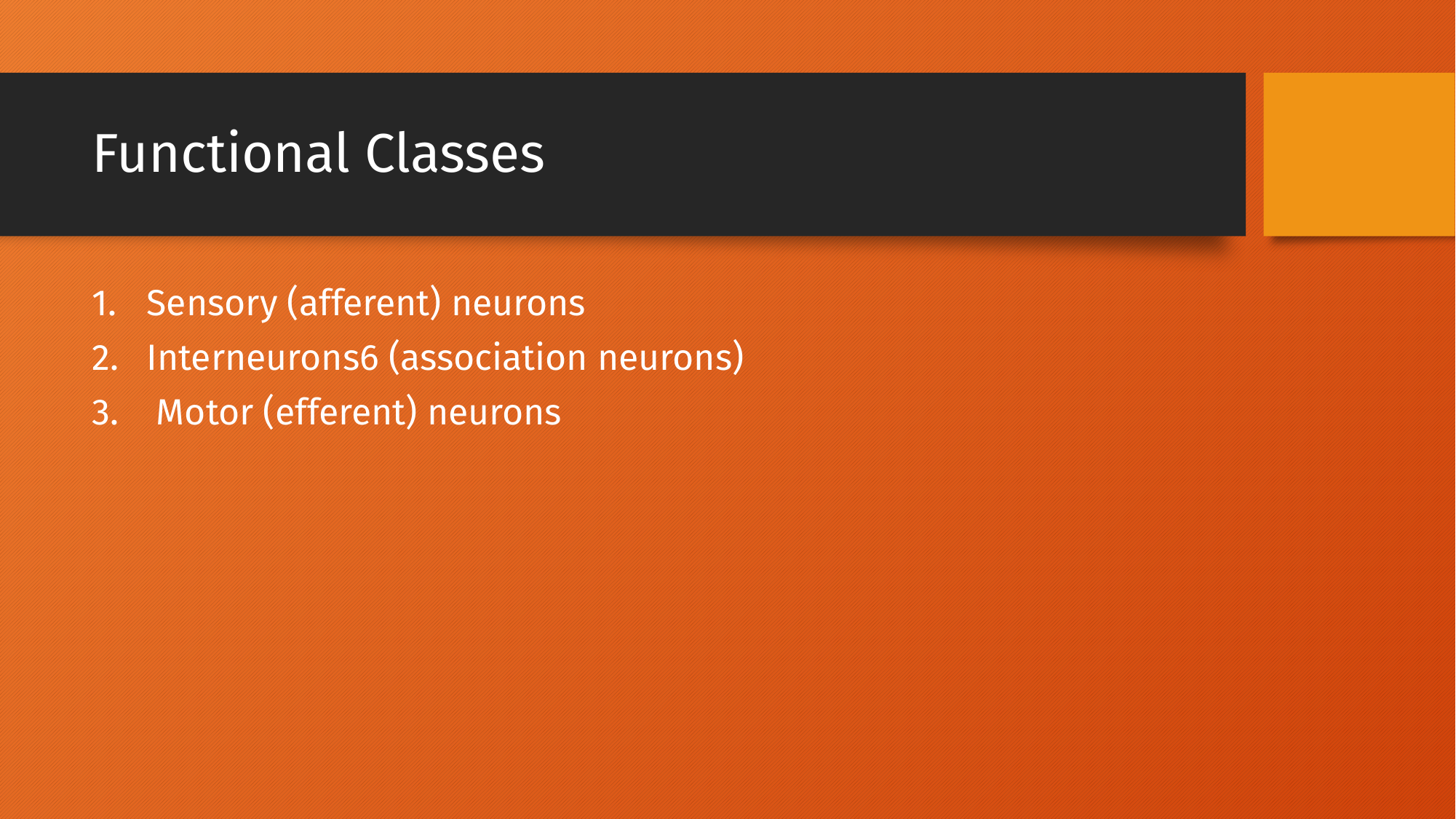

# Functional Classes
Sensory (afferent) neurons
Interneurons6 (association neurons)
 Motor (efferent) neurons